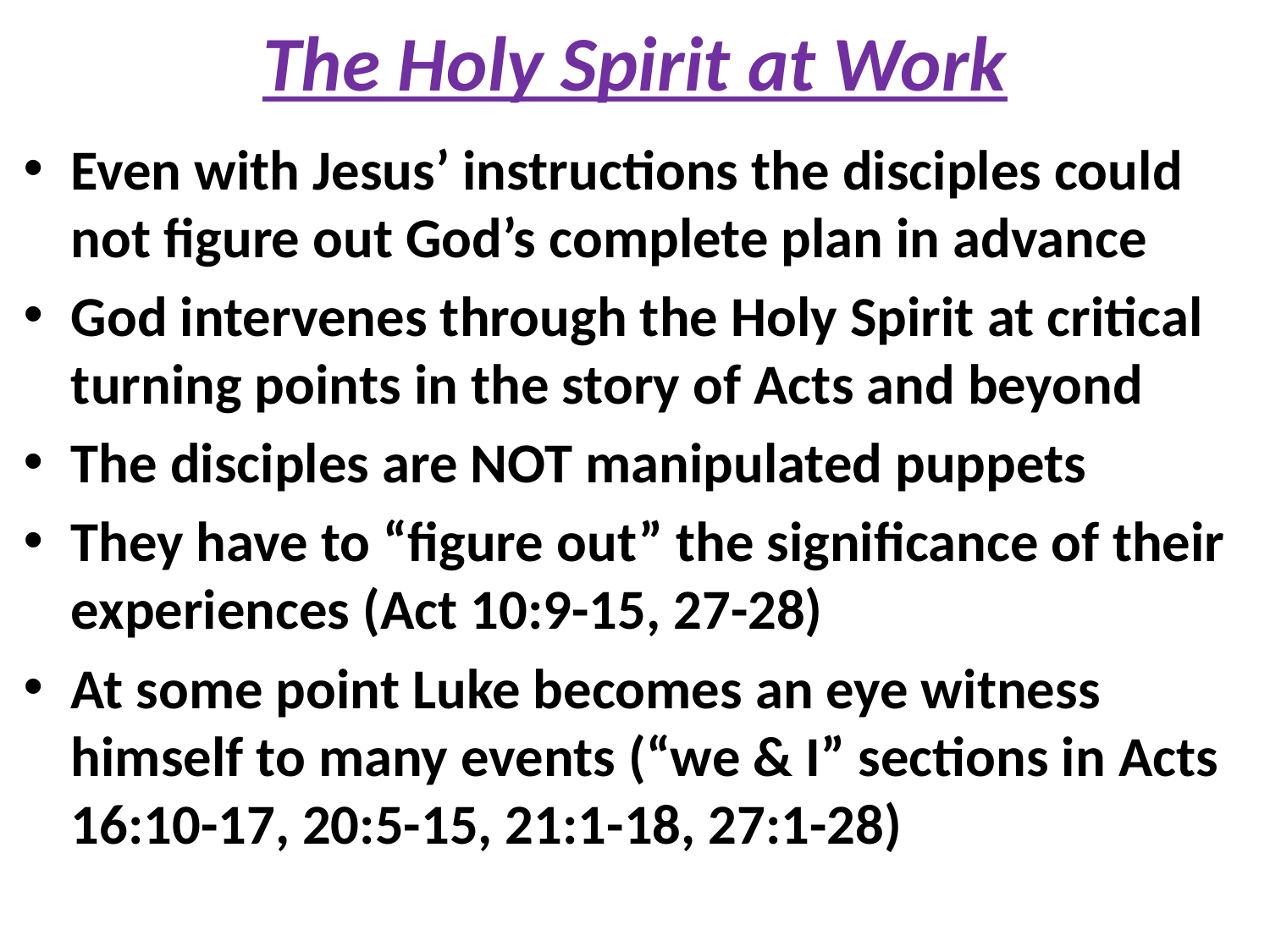

# The Holy Spirit at Work
Even with Jesus’ instructions the disciples could not figure out God’s complete plan in advance
God intervenes through the Holy Spirit at critical turning points in the story of Acts and beyond
The disciples are NOT manipulated puppets
They have to “figure out” the significance of their experiences (Act 10:9-15, 27-28)
At some point Luke becomes an eye witness himself to many events (“we & I” sections in Acts 16:10-17, 20:5-15, 21:1-18, 27:1-28)